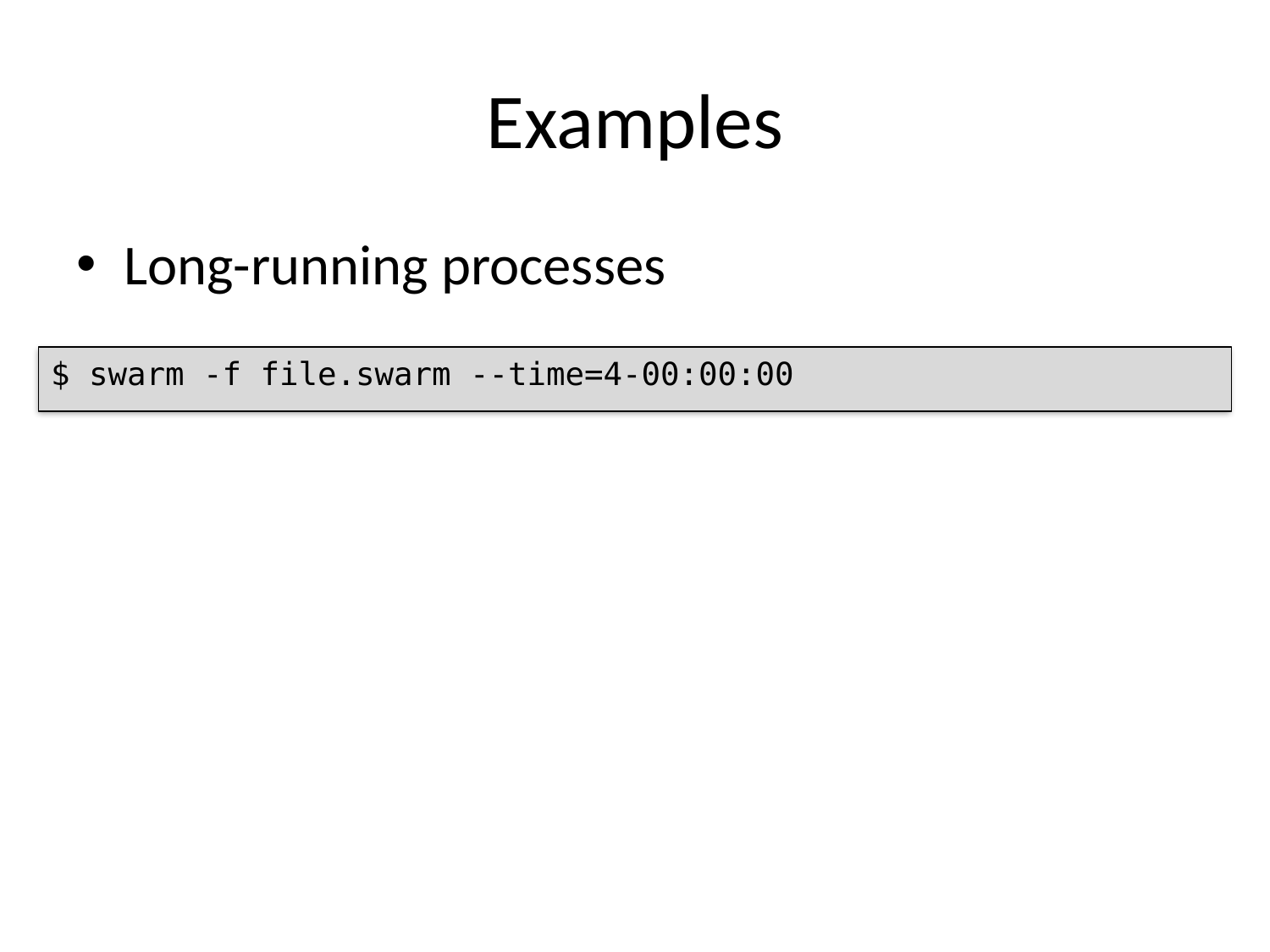

# Examples
Long-running processes
$ swarm -f file.swarm --time=4-00:00:00